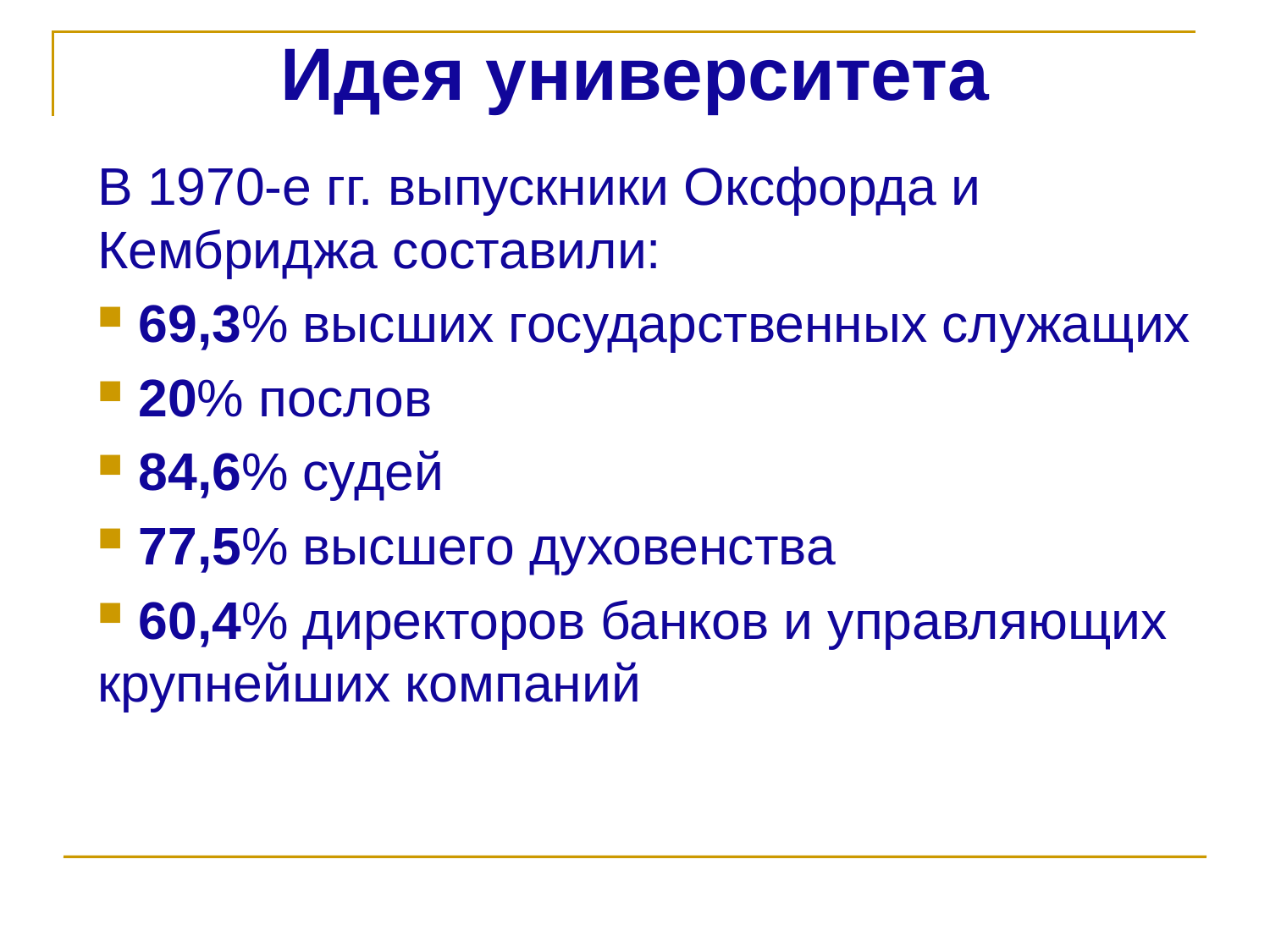

# Идея университета
В 1970-е гг. выпускники Оксфорда и Кембриджа составили:
 69,3% высших государственных служащих
 20% послов
 84,6% судей
 77,5% высшего духовенства
 60,4% директоров банков и управляющих крупнейших компаний